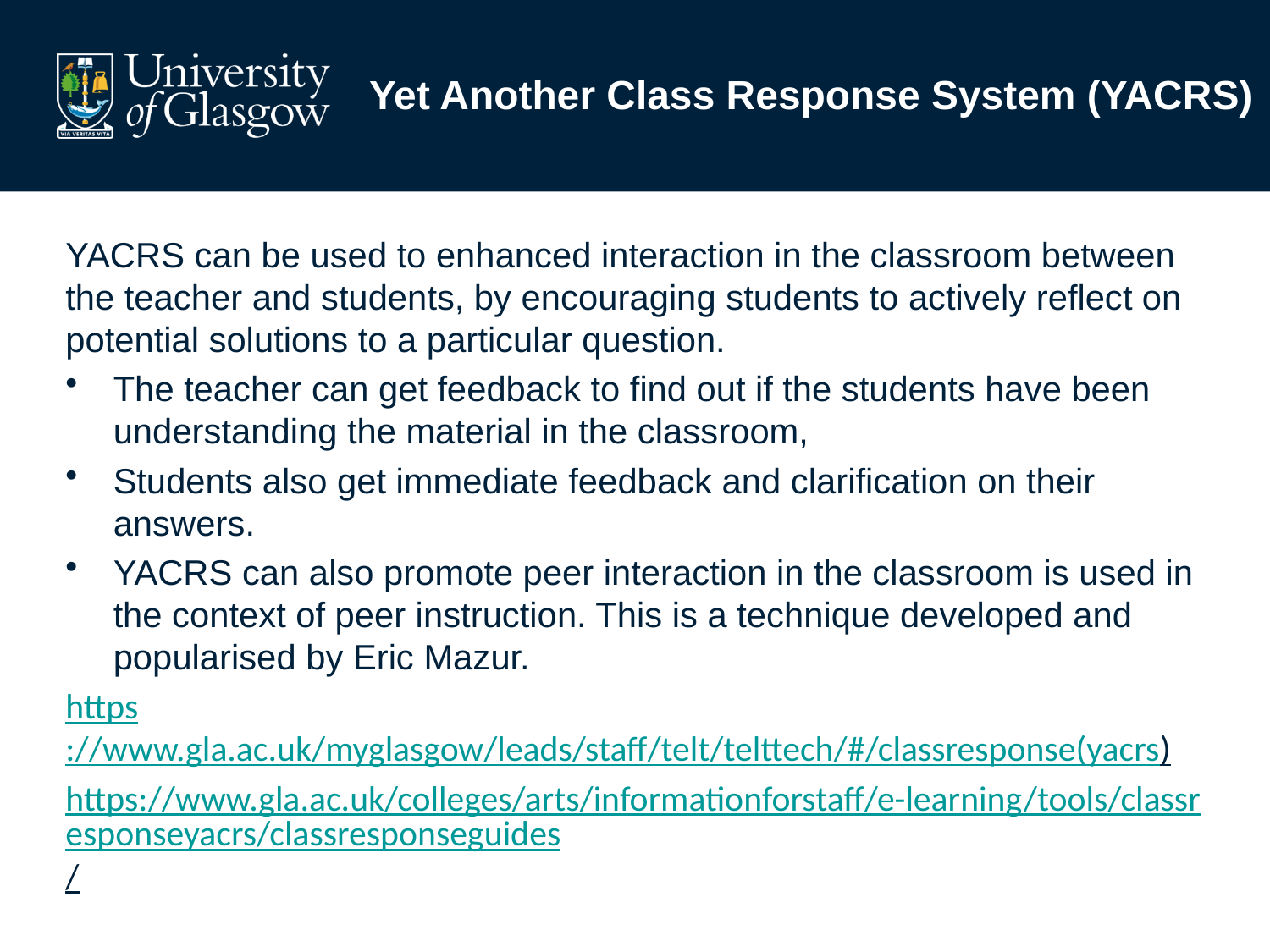

# Yet Another Class Response System (YACRS)
YACRS can be used to enhanced interaction in the classroom between the teacher and students, by encouraging students to actively reflect on potential solutions to a particular question.
The teacher can get feedback to find out if the students have been understanding the material in the classroom,
Students also get immediate feedback and clarification on their answers.
YACRS can also promote peer interaction in the classroom is used in the context of peer instruction. This is a technique developed and popularised by Eric Mazur.
https://www.gla.ac.uk/myglasgow/leads/staff/telt/telttech/#/classresponse(yacrs)
https://www.gla.ac.uk/colleges/arts/informationforstaff/e-learning/tools/classresponseyacrs/classresponseguides/